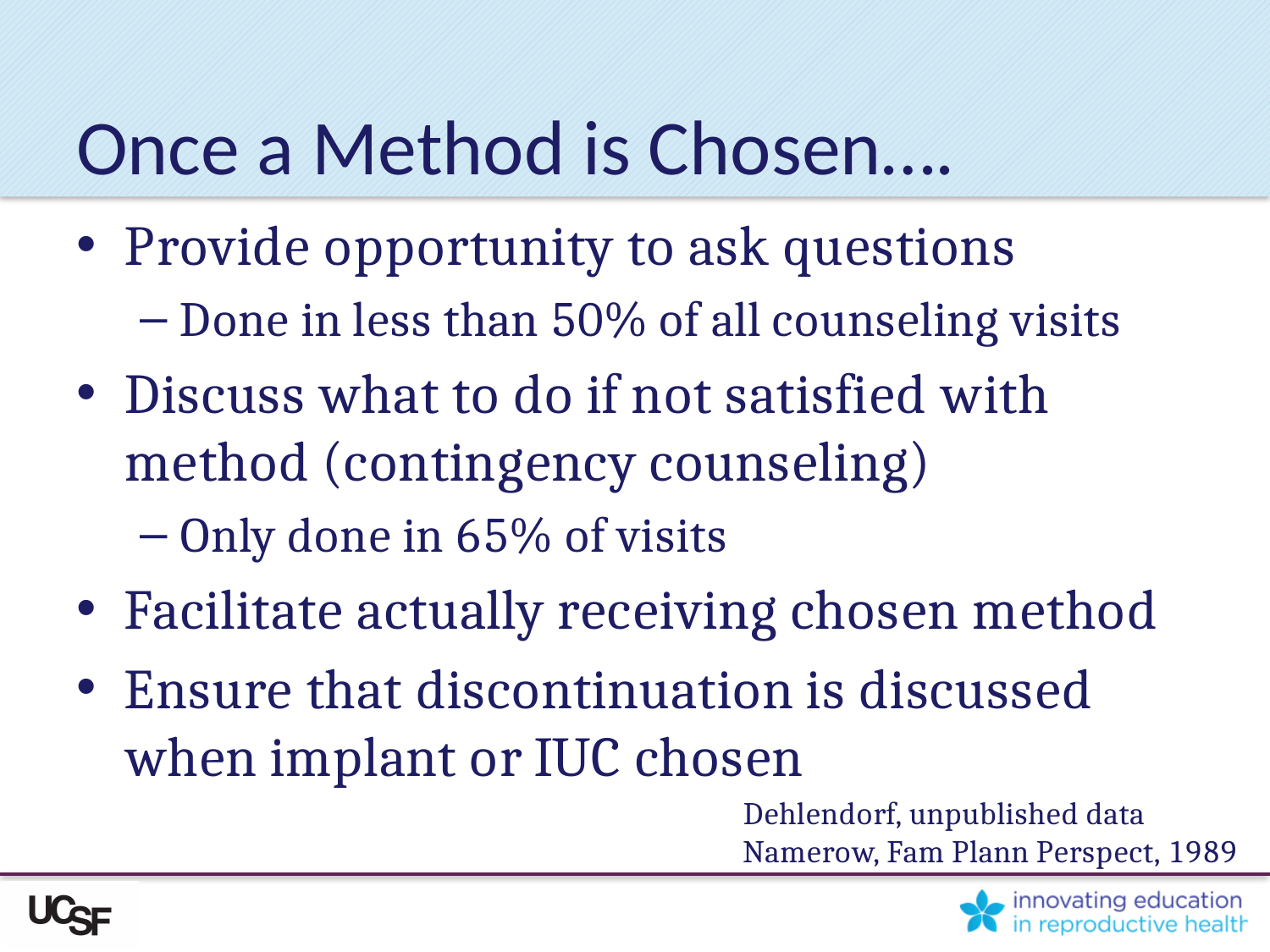

# Once a Method is Chosen….
Provide opportunity to ask questions
Done in less than 50% of all counseling visits
Discuss what to do if not satisfied with method (contingency counseling)
Only done in 65% of visits
Facilitate actually receiving chosen method
Ensure that discontinuation is discussed when implant or IUC chosen

Dehlendorf, unpublished data
Namerow, Fam Plann Perspect, 1989